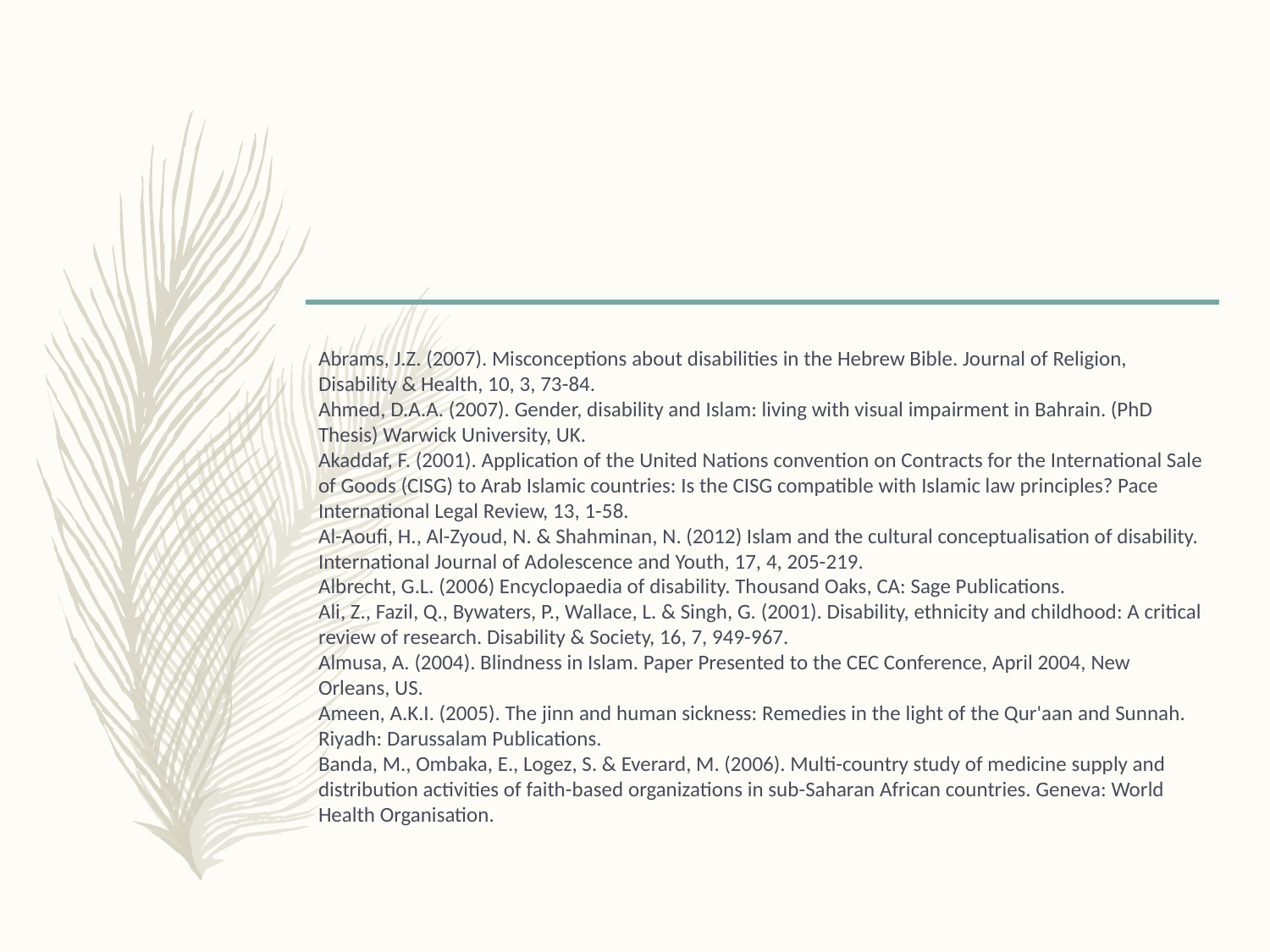

#
Abrams, J.Z. (2007). Misconceptions about disabilities in the Hebrew Bible. Journal of Religion, Disability & Health, 10, 3, 73-84.
Ahmed, D.A.A. (2007). Gender, disability and Islam: living with visual impairment in Bahrain. (PhD Thesis) Warwick University, UK.
Akaddaf, F. (2001). Application of the United Nations convention on Contracts for the International Sale of Goods (CISG) to Arab Islamic countries: Is the CISG compatible with Islamic law principles? Pace International Legal Review, 13, 1-58.
Al-Aoufi, H., Al-Zyoud, N. & Shahminan, N. (2012) Islam and the cultural conceptualisation of disability. International Journal of Adolescence and Youth, 17, 4, 205-219.
Albrecht, G.L. (2006) Encyclopaedia of disability. Thousand Oaks, CA: Sage Publications.
Ali, Z., Fazil, Q., Bywaters, P., Wallace, L. & Singh, G. (2001). Disability, ethnicity and childhood: A critical review of research. Disability & Society, 16, 7, 949-967.
Almusa, A. (2004). Blindness in Islam. Paper Presented to the CEC Conference, April 2004, New Orleans, US.
Ameen, A.K.I. (2005). The jinn and human sickness: Remedies in the light of the Qur'aan and Sunnah. Riyadh: Darussalam Publications.
Banda, M., Ombaka, E., Logez, S. & Everard, M. (2006). Multi-country study of medicine supply and distribution activities of faith-based organizations in sub-Saharan African countries. Geneva: World Health Organisation.